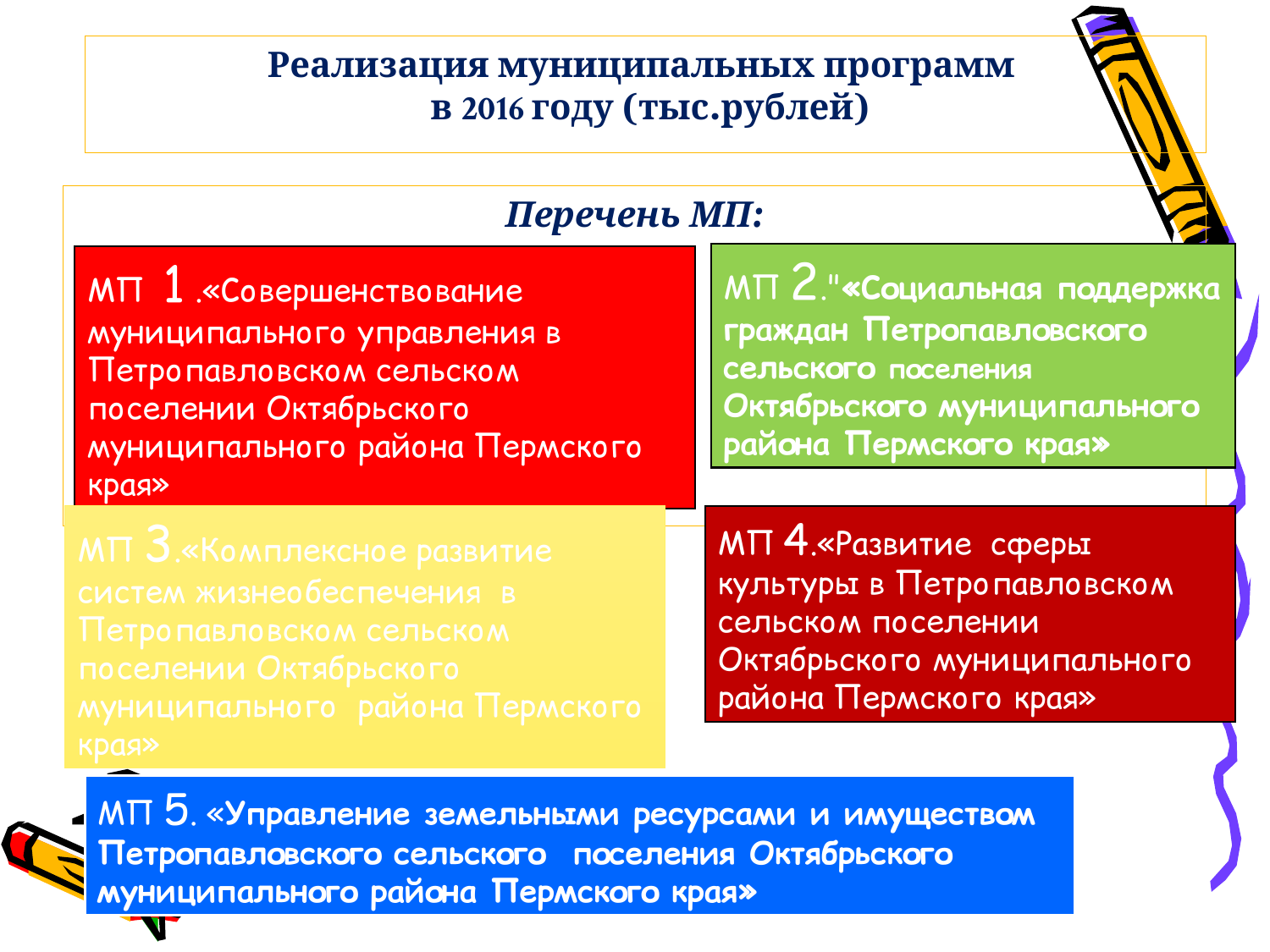

Реализация муниципальных программ
 в 2016 году (тыс.рублей)
Перечень МП:
МП 2."«Социальная поддержка граждан Петропавловского сельского поселения Октябрьского муниципального района Пермского края»
МП  1 .«Совершенствование муниципального управления в Петропавловском сельском поселении Октябрьского муниципального района Пермского края»
МП 4.«Развитие  сферы культуры в Петропавловском сельском поселении Октябрьского муниципального  района Пермского края»
МП 3.«Комплексное развитие систем жизнеобеспечения  в Петропавловском сельском поселении Октябрьского муниципального  района Пермского края»
МП 5. «Управление земельными ресурсами и имуществом Петропавловского сельского  поселения Октябрьского муниципального района Пермского края»